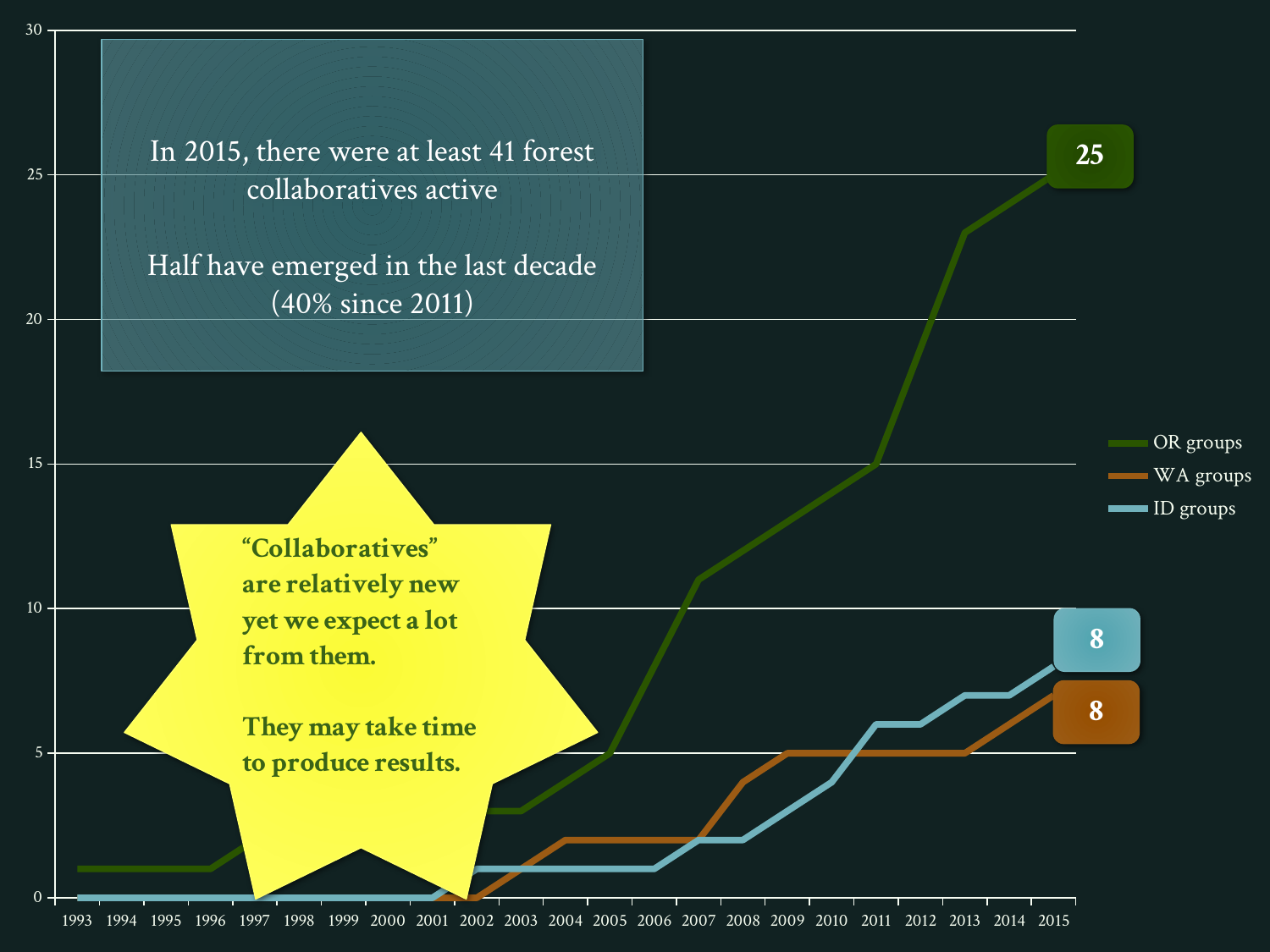

### Chart

| Category | OR groups | WA groups | ID groups |
|---|---|---|---|
| 1993 | 1.0 | 0.0 | 0.0 |
| 1994 | 1.0 | 0.0 | 0.0 |
| 1995 | 1.0 | 0.0 | 0.0 |
| 1996 | 1.0 | 0.0 | 0.0 |
| 1997 | 2.0 | 0.0 | 0.0 |
| 1998 | 2.0 | 0.0 | 0.0 |
| 1999 | 3.0 | 0.0 | 0.0 |
| 2000 | 3.0 | 0.0 | 0.0 |
| 2001 | 3.0 | 0.0 | 0.0 |
| 2002 | 3.0 | 0.0 | 1.0 |
| 2003 | 3.0 | 1.0 | 1.0 |
| 2004 | 4.0 | 2.0 | 1.0 |
| 2005 | 5.0 | 2.0 | 1.0 |
| 2006 | 8.0 | 2.0 | 1.0 |
| 2007 | 11.0 | 2.0 | 2.0 |
| 2008 | 12.0 | 4.0 | 2.0 |
| 2009 | 13.0 | 5.0 | 3.0 |
| 2010 | 14.0 | 5.0 | 4.0 |
| 2011 | 15.0 | 5.0 | 6.0 |
| 2012 | 19.0 | 5.0 | 6.0 |
| 2013 | 23.0 | 5.0 | 7.0 |
| 2014 | 24.0 | 6.0 | 7.0 |
| 2015 | 25.0 | 7.0 | 8.0 |
In 2015, there were at least 41 forest collaboratives active

Half have emerged in the last decade (40% since 2011)
21